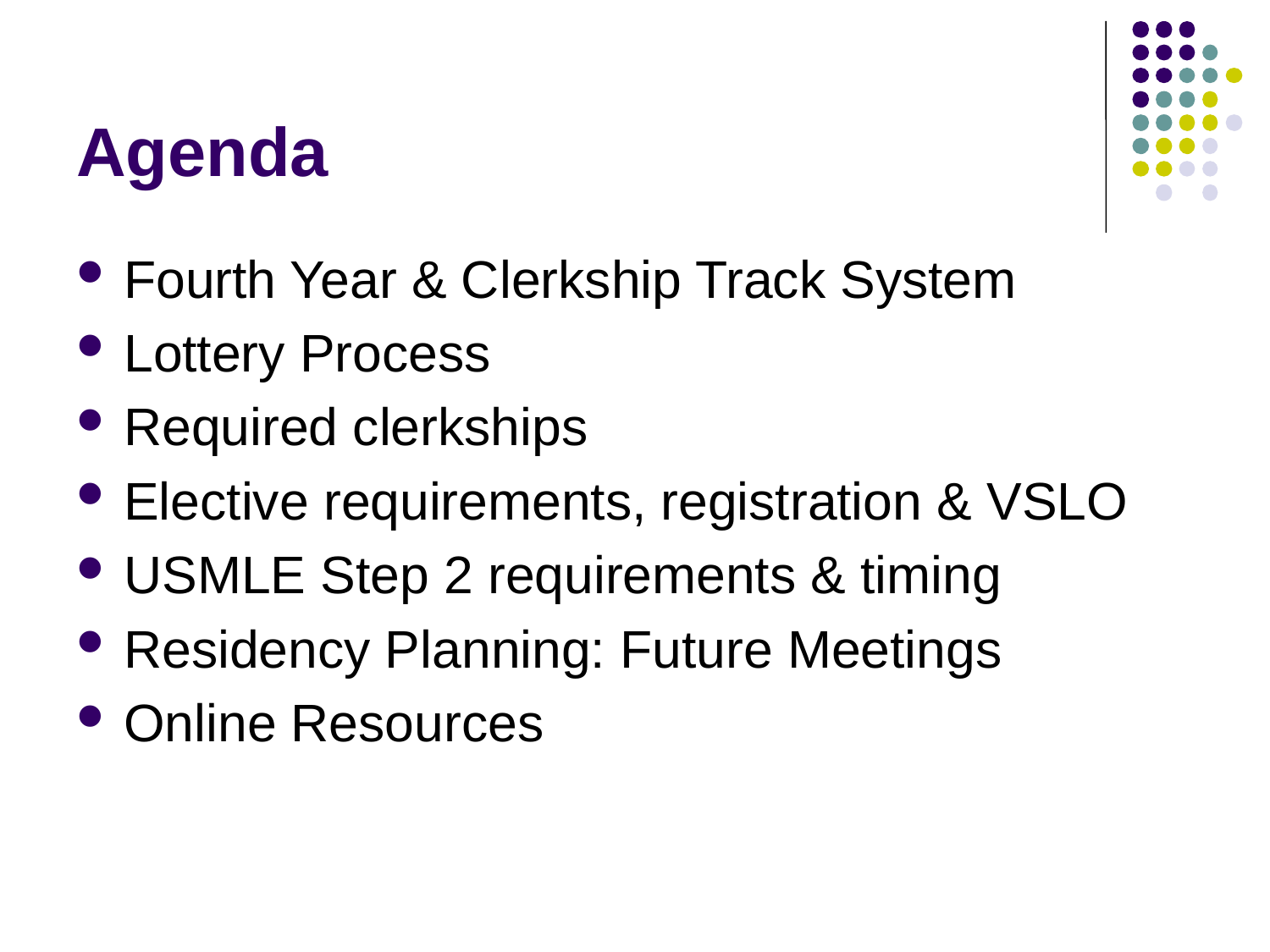

# Agenda
Fourth Year & Clerkship Track System
Lottery Process
Required clerkships
Elective requirements, registration & VSLO
USMLE Step 2 requirements & timing
Residency Planning: Future Meetings
Online Resources